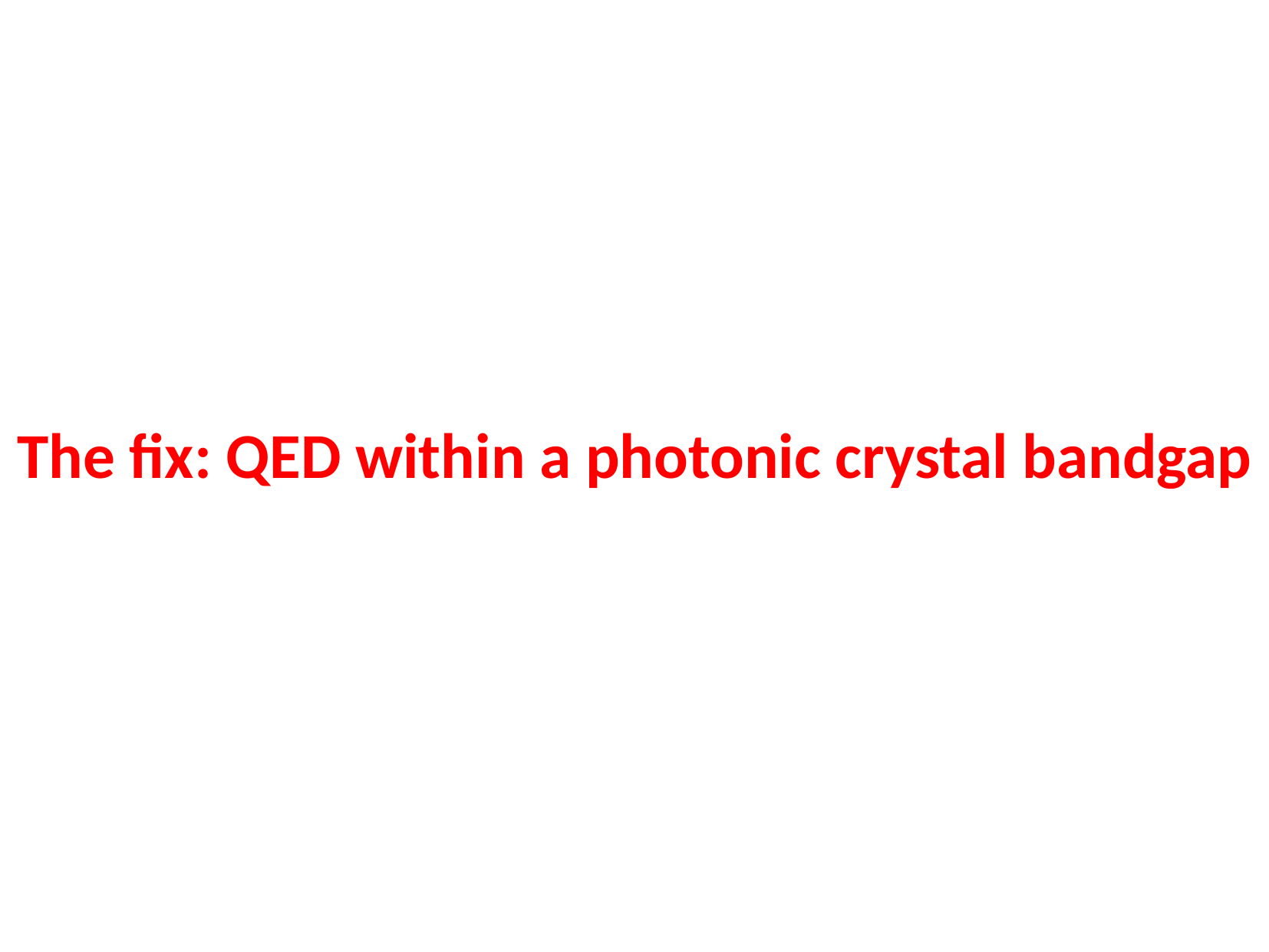

# The fix: QED within a photonic crystal bandgap